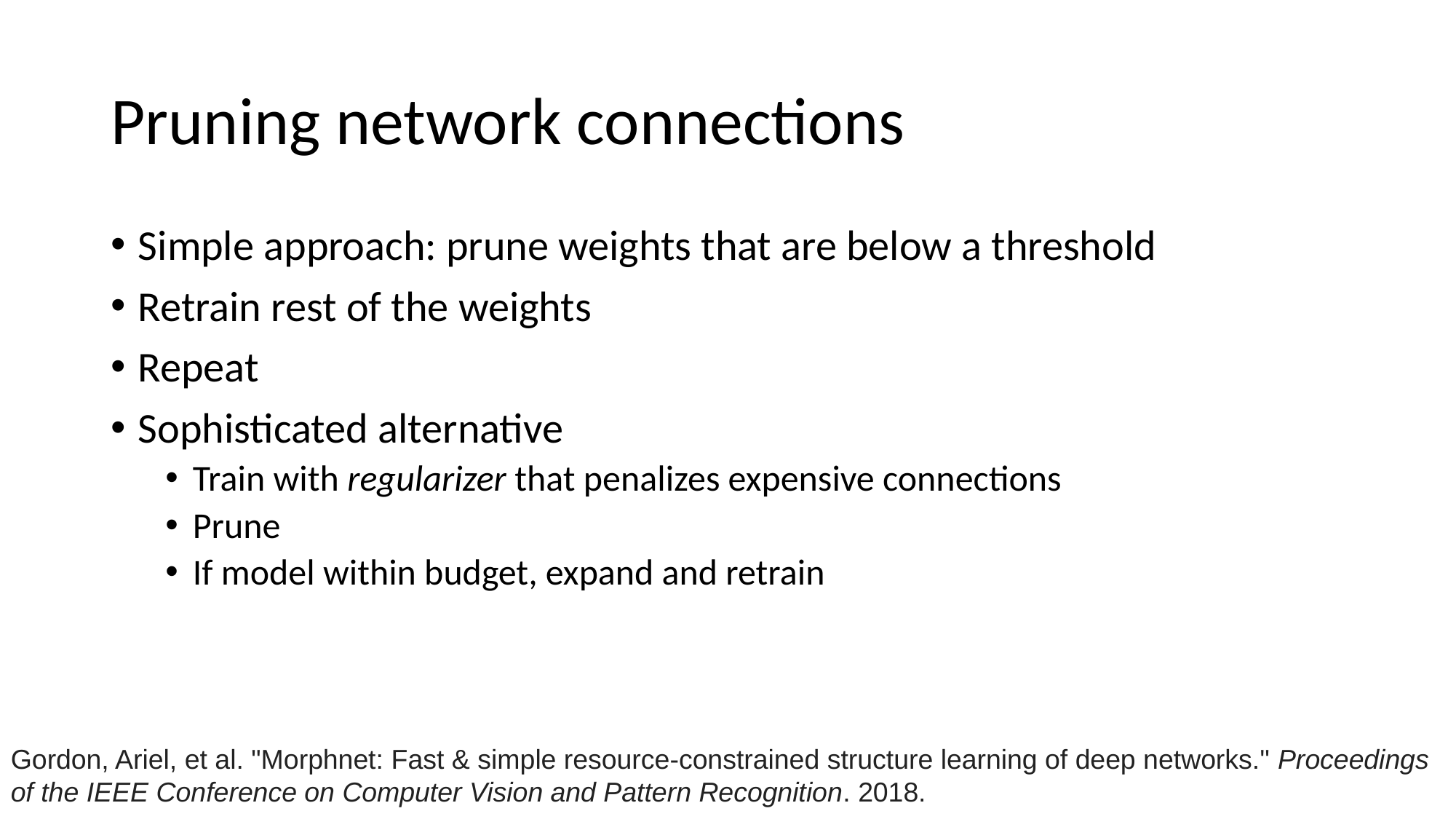

# Pruning network connections
Simple approach: prune weights that are below a threshold
Retrain rest of the weights
Repeat
Sophisticated alternative
Train with regularizer that penalizes expensive connections
Prune
If model within budget, expand and retrain
Gordon, Ariel, et al. "Morphnet: Fast & simple resource-constrained structure learning of deep networks." Proceedings of the IEEE Conference on Computer Vision and Pattern Recognition. 2018.